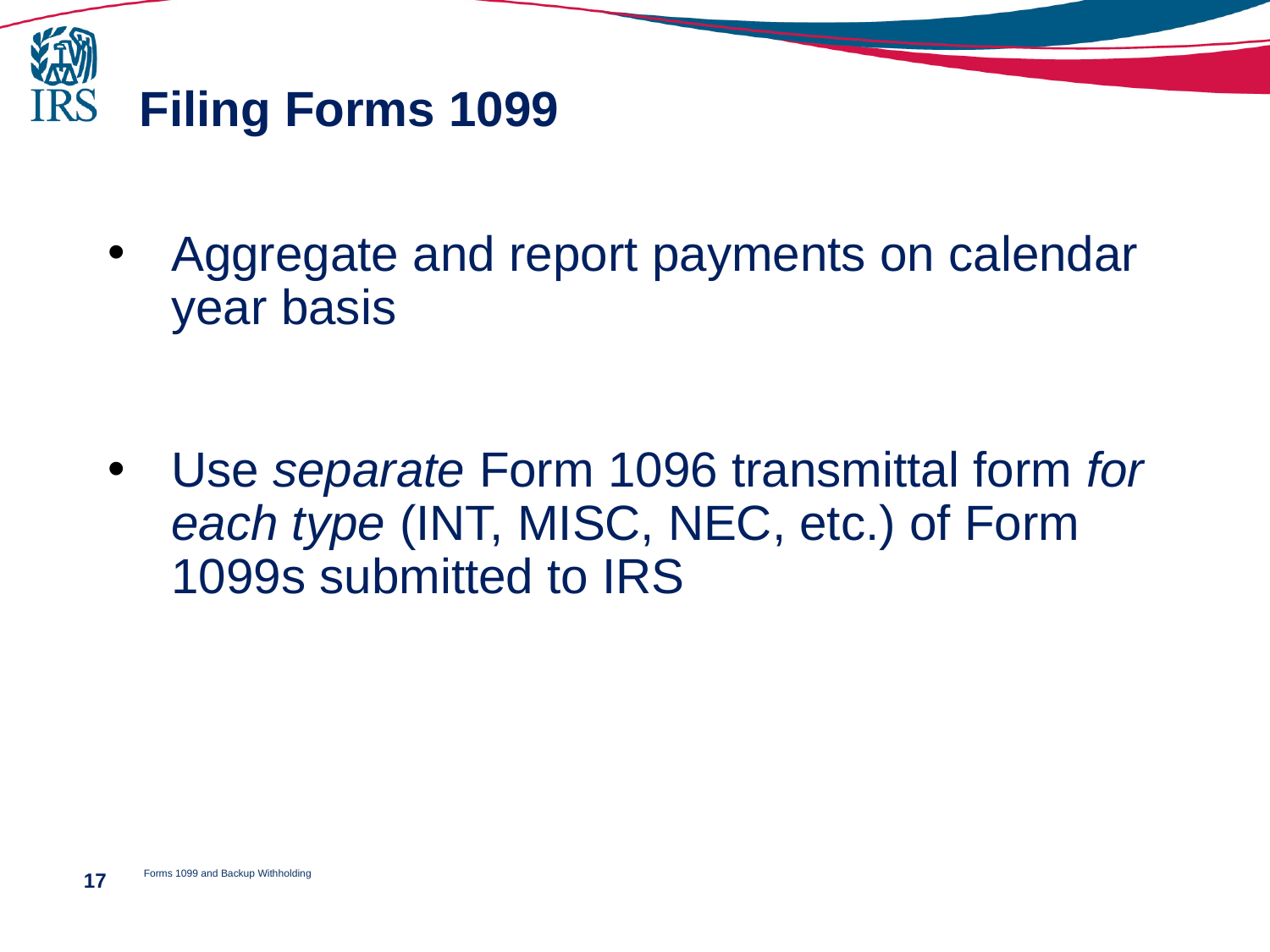

# Filing Forms 1099
Aggregate and report payments on calendar year basis

Use separate Form 1096 transmittal form for each type (INT, MISC, NEC, etc.) of Form 1099s submitted to IRS
Forms 1099 and Backup Withholding
17